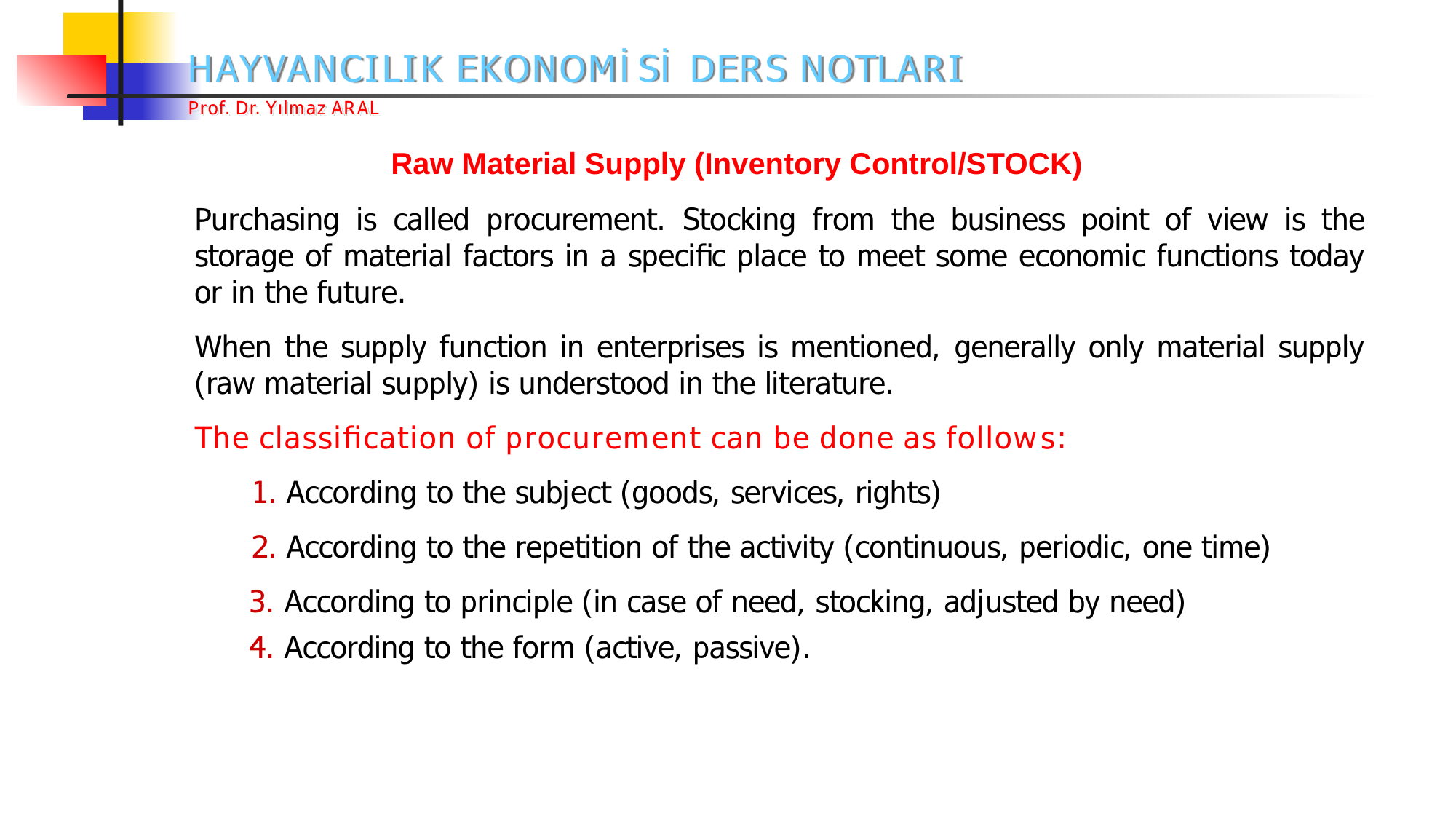

Raw Material Supply (Inventory Control/STOCK)
Purchasing is called procurement. Stocking from the business point of view is the storage of material factors in a specific place to meet some economic functions today or in the future.
When the supply function in enterprises is mentioned, generally only material supply (raw material supply) is understood in the literature.
The classification of procurement can be done as follows:
      1. According to the subject (goods, services, rights)
      2. According to the repetition of the activity (continuous, periodic, one time)
3. According to principle (in case of need, stocking, adjusted by need)
4. According to the form (active, passive).